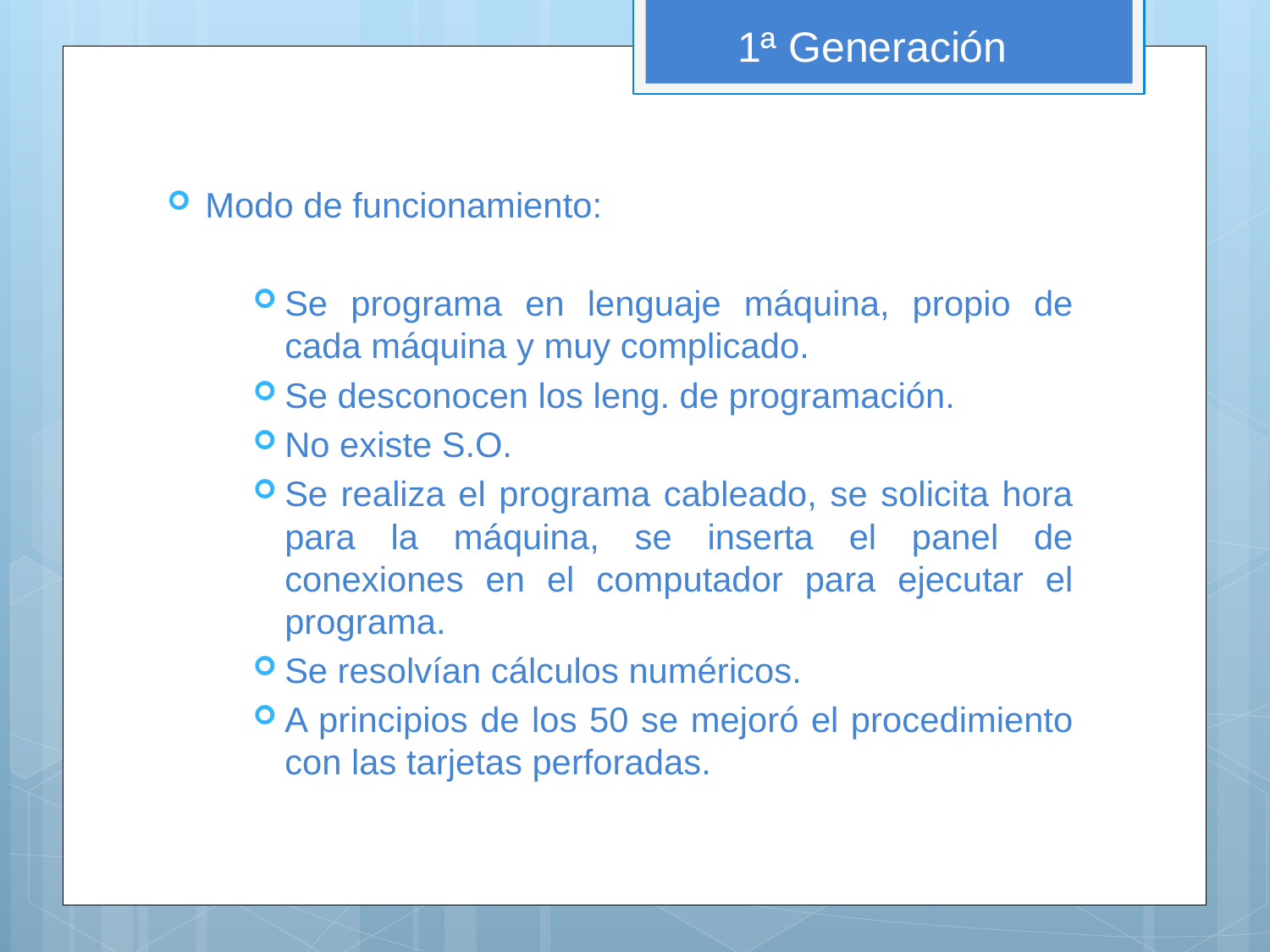

# 1ª Generación
Modo de funcionamiento:

Se programa en lenguaje máquina, propio de cada máquina y muy complicado.
Se desconocen los leng. de programación.
No existe S.O.
Se realiza el programa cableado, se solicita hora para la máquina, se inserta el panel de conexiones en el computador para ejecutar el programa.
Se resolvían cálculos numéricos.
A principios de los 50 se mejoró el procedimiento con las tarjetas perforadas.